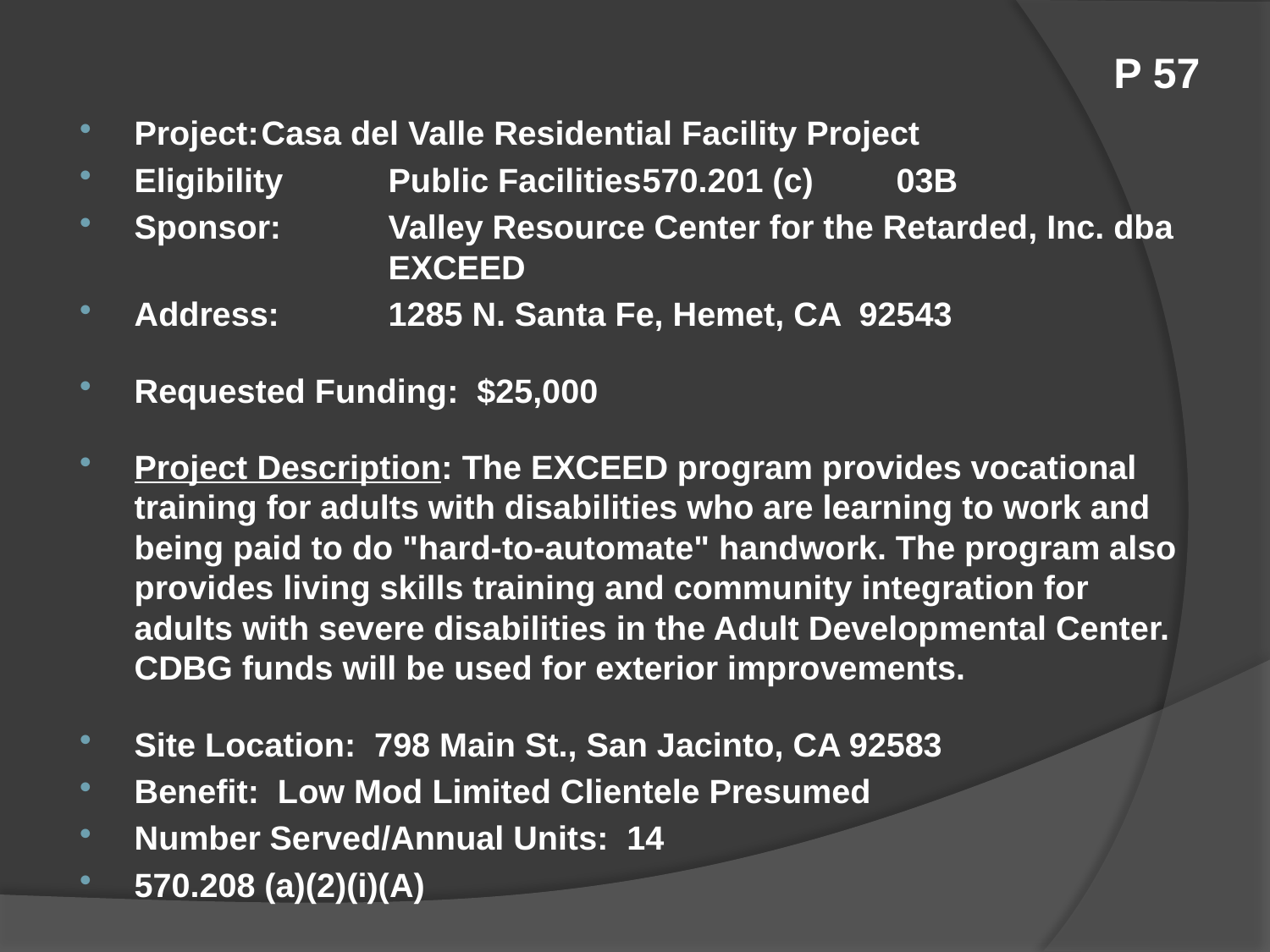

# P 57
Project:	Casa del Valle Residential Facility Project
Eligibility	Public Facilities	570.201 (c)	03B
Sponsor:	Valley Resource Center for the Retarded, Inc. dba 		EXCEED
Address:	1285 N. Santa Fe, Hemet, CA  92543

Requested Funding:  $25,000

Project Description: The EXCEED program provides vocational training for adults with disabilities who are learning to work and being paid to do "hard-to-automate" handwork. The program also provides living skills training and community integration for adults with severe disabilities in the Adult Developmental Center. CDBG funds will be used for exterior improvements.

Site Location:  798 Main St., San Jacinto, CA 92583
Benefit:  Low Mod Limited Clientele Presumed
Number Served/Annual Units:  14
570.208 (a)(2)(i)(A)